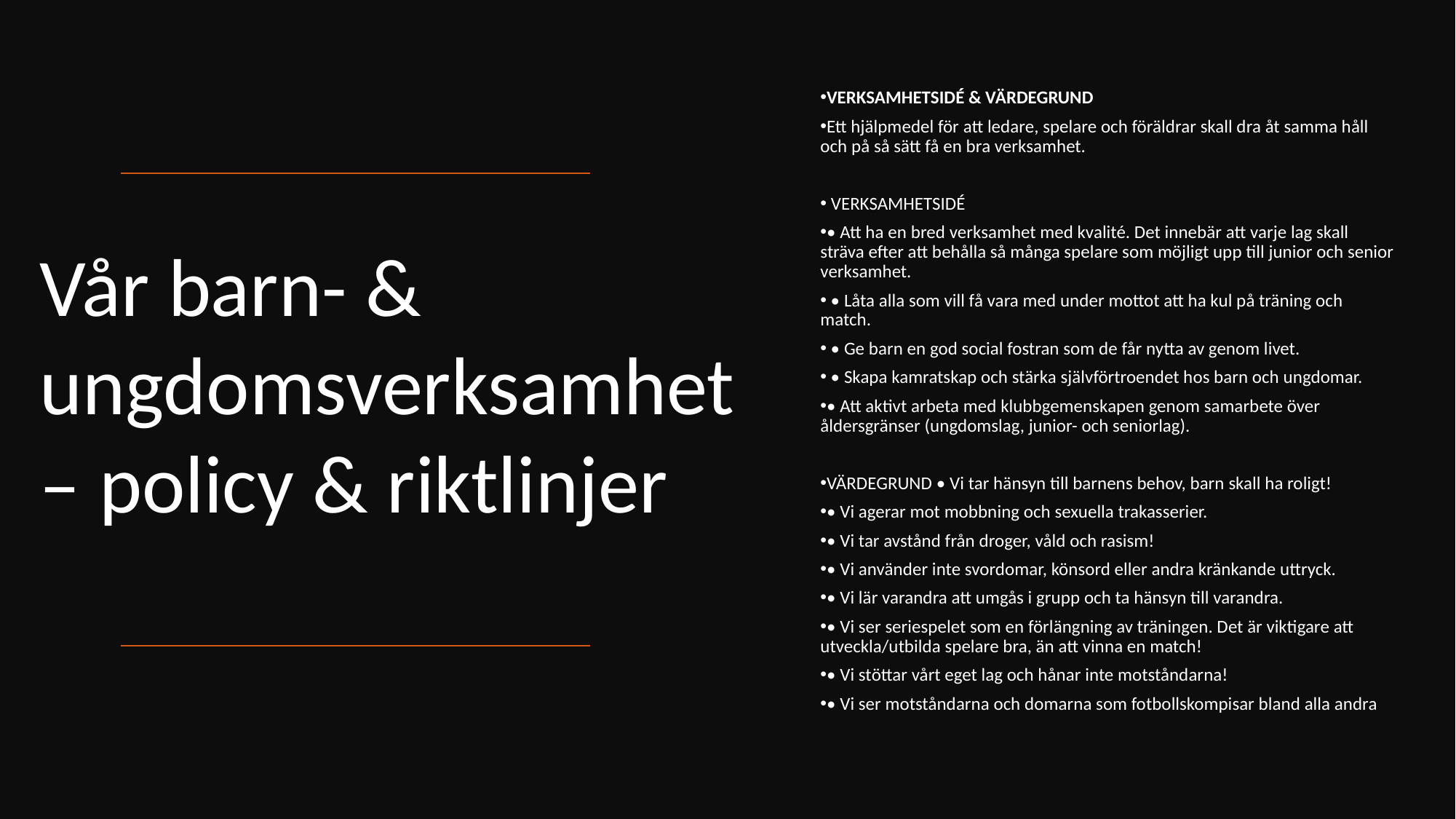

VERKSAMHETSIDÉ & VÄRDEGRUND
Ett hjälpmedel för att ledare, spelare och föräldrar skall dra åt samma håll och på så sätt få en bra verksamhet.

 VERKSAMHETSIDÉ
• Att ha en bred verksamhet med kvalité. Det innebär att varje lag skall sträva efter att behålla så många spelare som möjligt upp till junior och senior verksamhet.
 • Låta alla som vill få vara med under mottot att ha kul på träning och match.
 • Ge barn en god social fostran som de får nytta av genom livet.
 • Skapa kamratskap och stärka självförtroendet hos barn och ungdomar.
• Att aktivt arbeta med klubbgemenskapen genom samarbete över åldersgränser (ungdomslag, junior- och seniorlag).

VÄRDEGRUND • Vi tar hänsyn till barnens behov, barn skall ha roligt!
• Vi agerar mot mobbning och sexuella trakasserier.
• Vi tar avstånd från droger, våld och rasism!
• Vi använder inte svordomar, könsord eller andra kränkande uttryck.
• Vi lär varandra att umgås i grupp och ta hänsyn till varandra.
• Vi ser seriespelet som en förlängning av träningen. Det är viktigare att utveckla/utbilda spelare bra, än att vinna en match!
• Vi stöttar vårt eget lag och hånar inte motståndarna!
• Vi ser motståndarna och domarna som fotbollskompisar bland alla andra
Vår barn- & ungdomsverksamhet – policy & riktlinjer